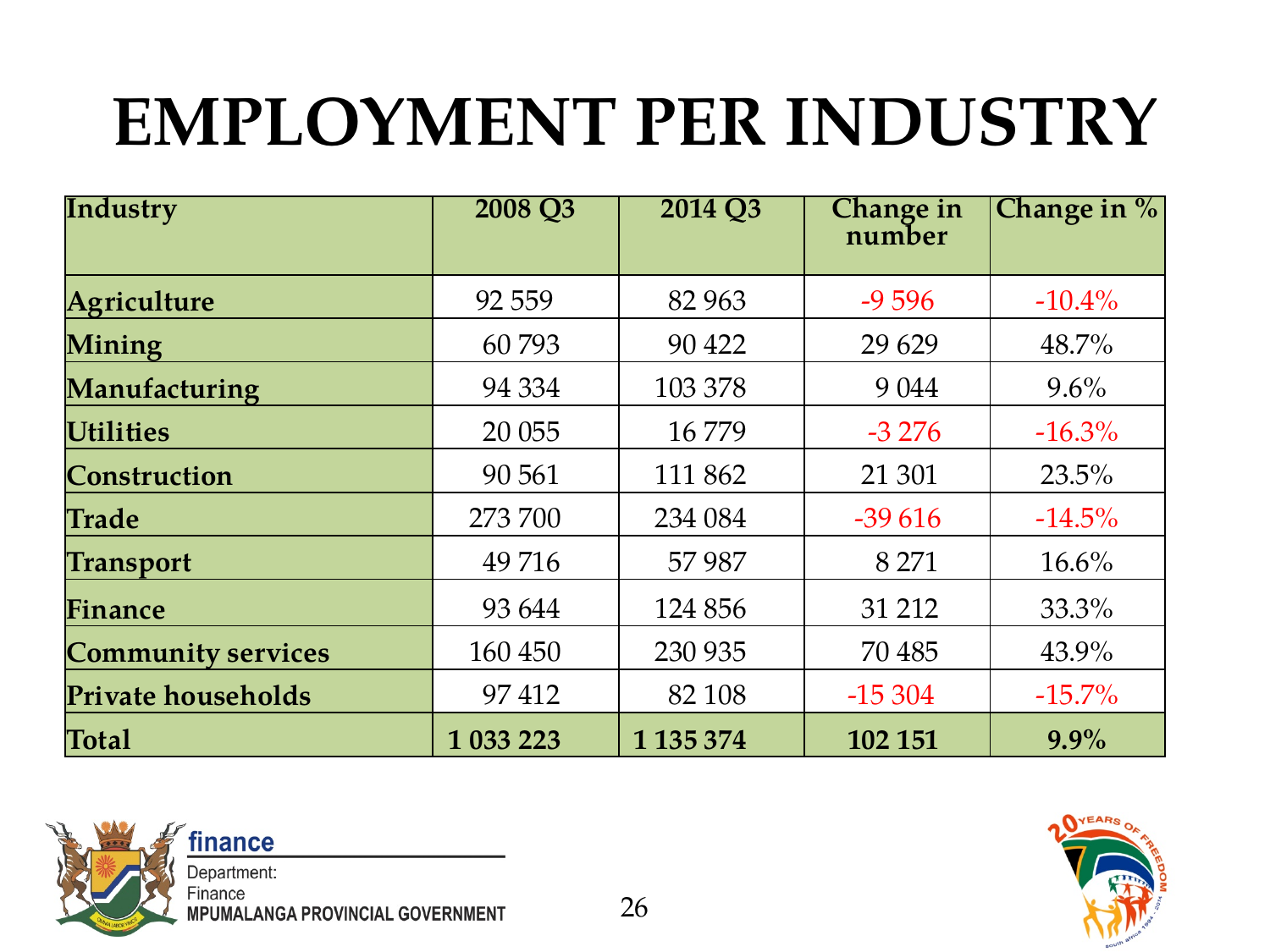

# EMPLOYMENT PER INDUSTRY
| Industry | 2008 Q3 | 2014 Q3 | Change in number | Change in % |
| --- | --- | --- | --- | --- |
| Agriculture | 92 559 | 82 963 | -9 596 | -10.4% |
| Mining | 60 793 | 90 422 | 29 629 | 48.7% |
| Manufacturing | 94 334 | 103 378 | 9 044 | 9.6% |
| Utilities | 20 055 | 16 779 | -3 276 | -16.3% |
| Construction | 90 561 | 111 862 | 21 301 | 23.5% |
| Trade | 273 700 | 234 084 | -39 616 | -14.5% |
| Transport | 49 716 | 57 987 | 8 271 | 16.6% |
| Finance | 93 644 | 124 856 | 31 212 | 33.3% |
| Community services | 160 450 | 230 935 | 70 485 | 43.9% |
| Private households | 97 412 | 82 108 | -15 304 | -15.7% |
| Total | 1 033 223 | 1 135 374 | 102 151 | 9.9% |
26